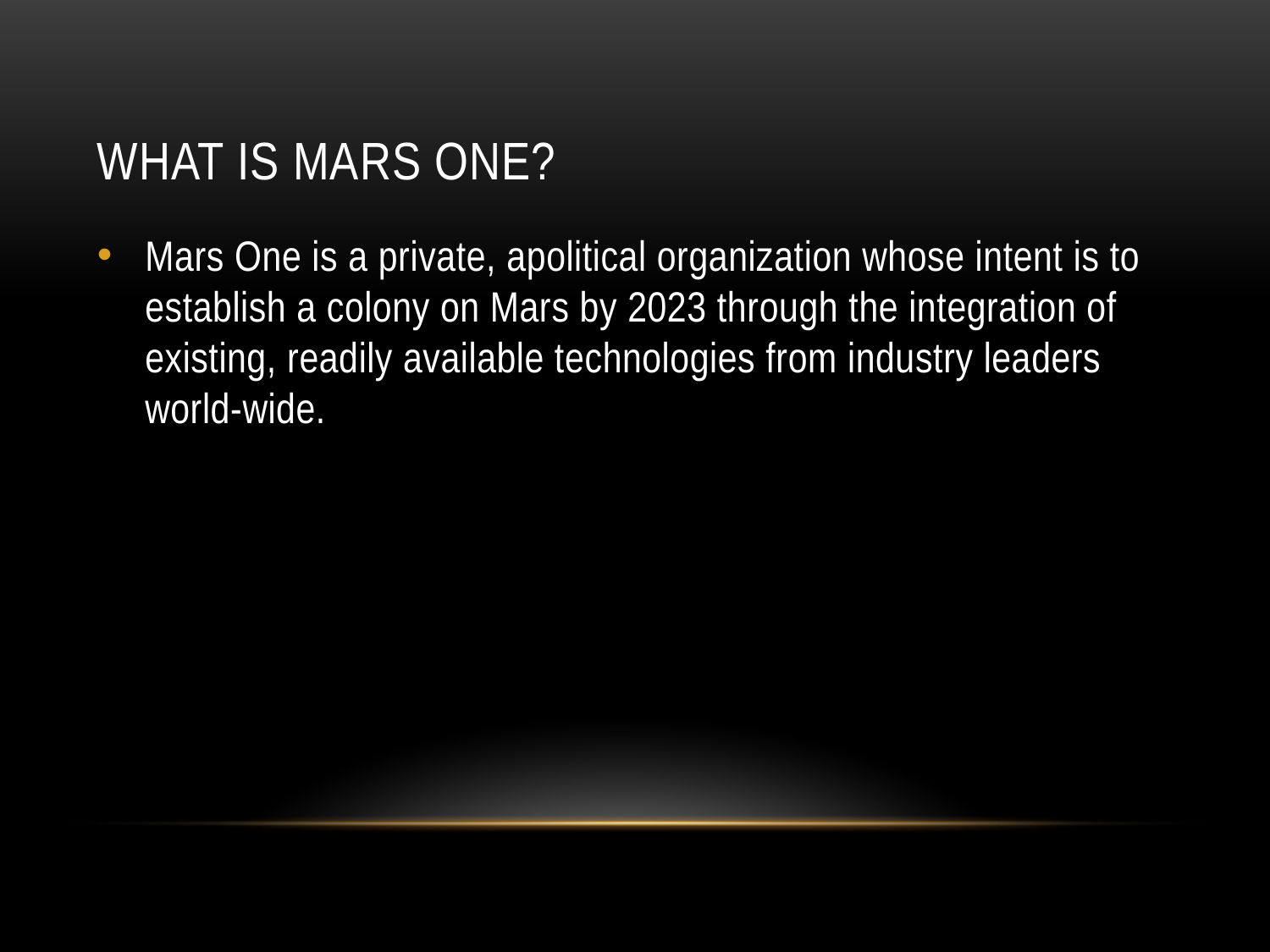

# What is mars one?
Mars One is a private, apolitical organization whose intent is to establish a colony on Mars by 2023 through the integration of existing, readily available technologies from industry leaders world-wide.